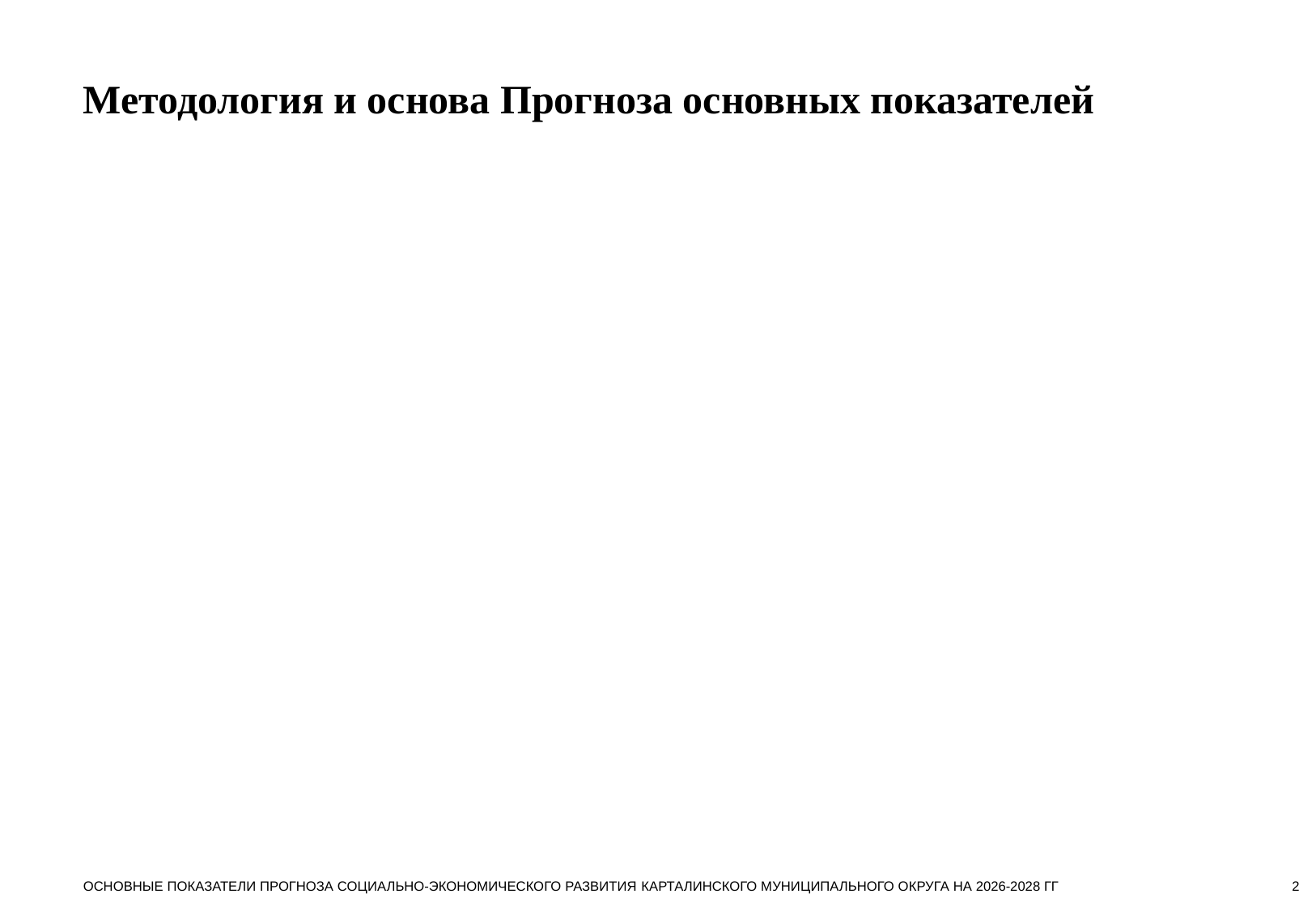

Методология и основа Прогноза основных показателей

водный транспорт
        жд
Нижний Новгород ➝ Балахна ➝ Городец
ОСНОВНЫЕ ПОКАЗАТЕЛИ ПРОГНОЗА СОЦИАЛЬНО-ЭКОНОМИЧЕСКОГО РАЗВИТИЯ КАРТАЛИНСКОГО МУНИЦИПАЛЬНОГО ОКРУГА НА 2026-2028 ГГ
2